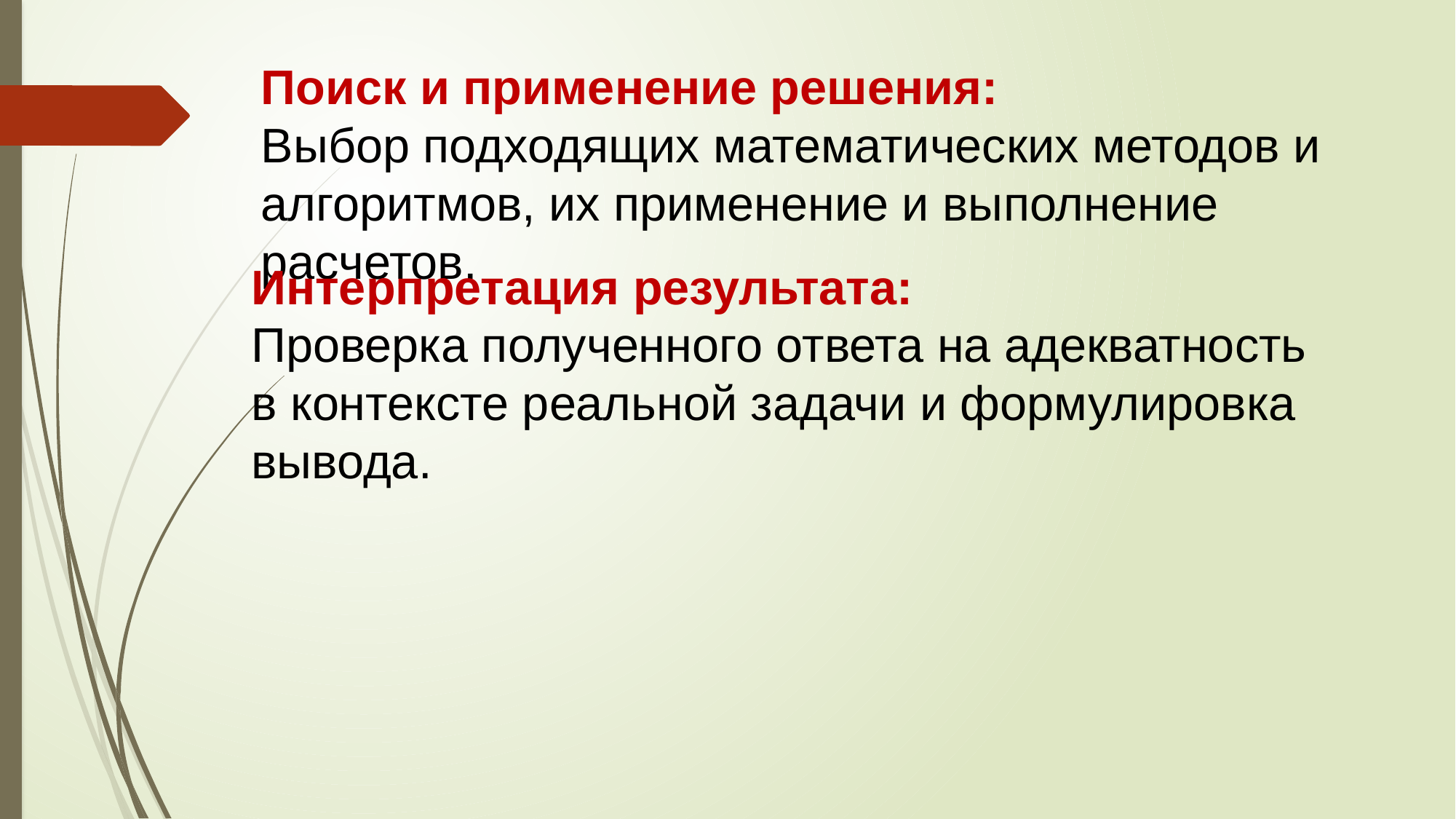

Поиск и применение решения:
Выбор подходящих математических методов и алгоритмов, их применение и выполнение расчетов.
Интерпретация результата:
Проверка полученного ответа на адекватность в контексте реальной задачи и формулировка вывода.